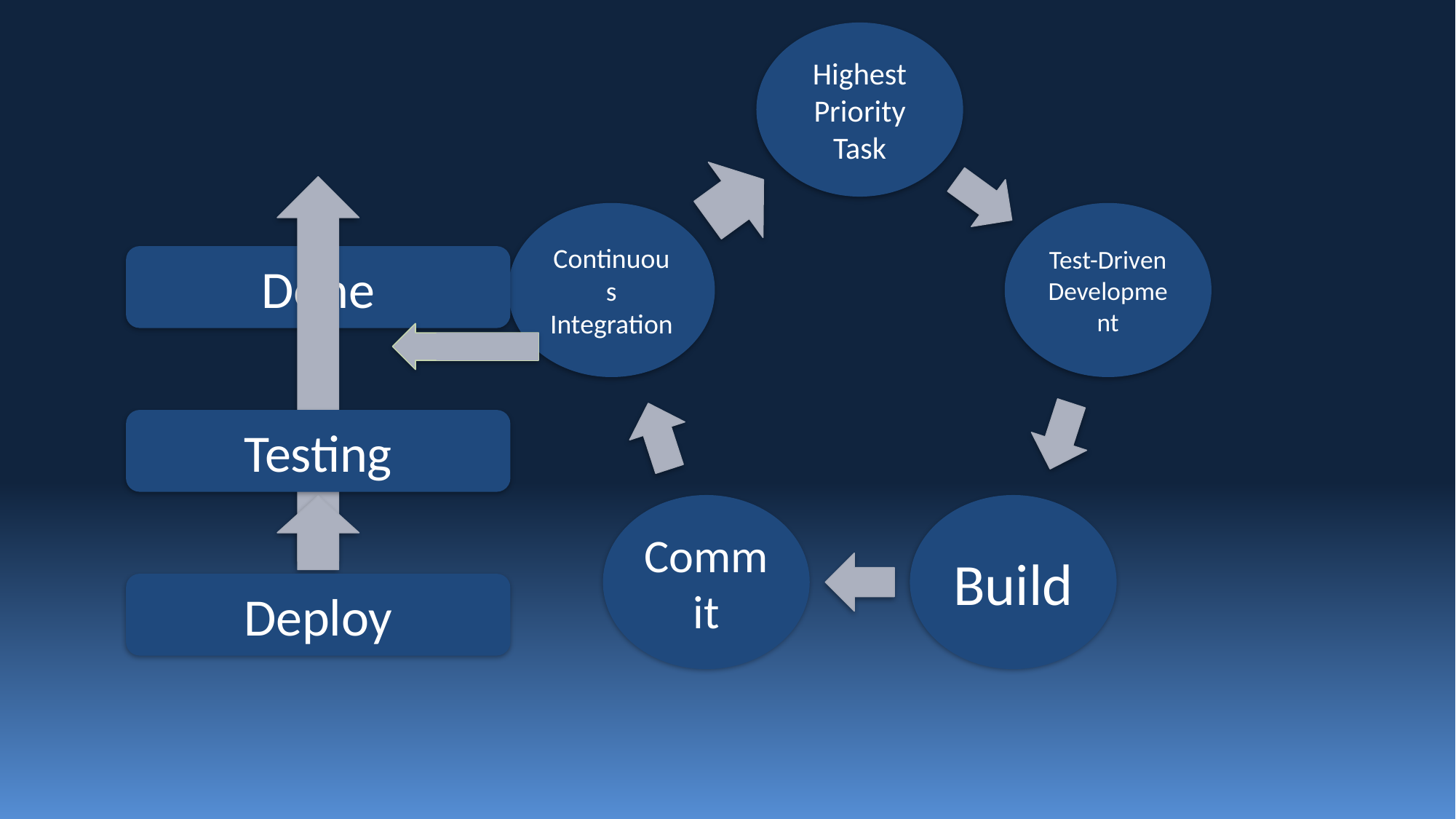

Highest Priority Task
Test-Driven Development
Build
Commit
Continuous Integration
Done
Deploy
Testing